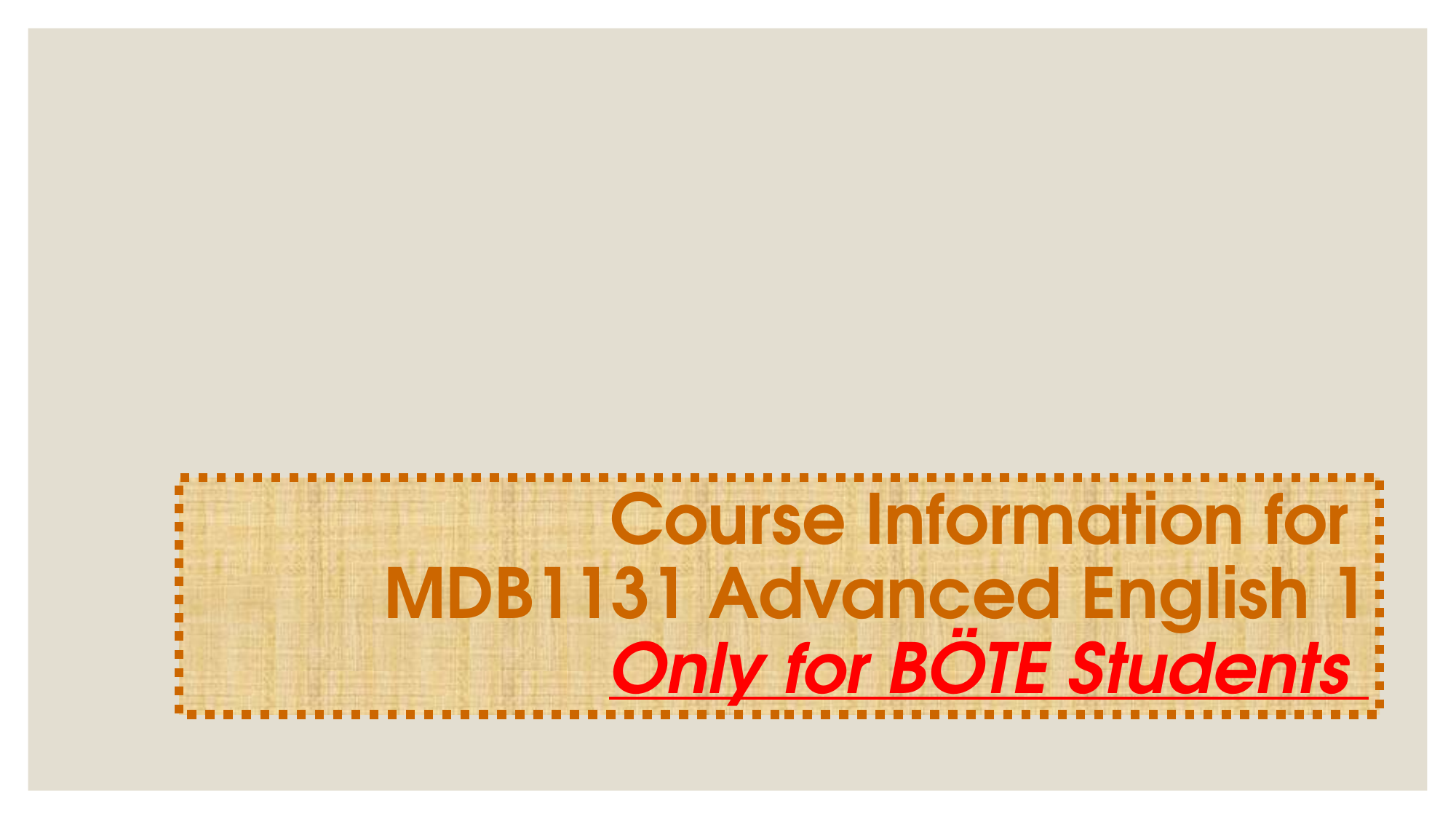

# Course Information for MDB1131 Advanced English 1 Only for BÖTE Students